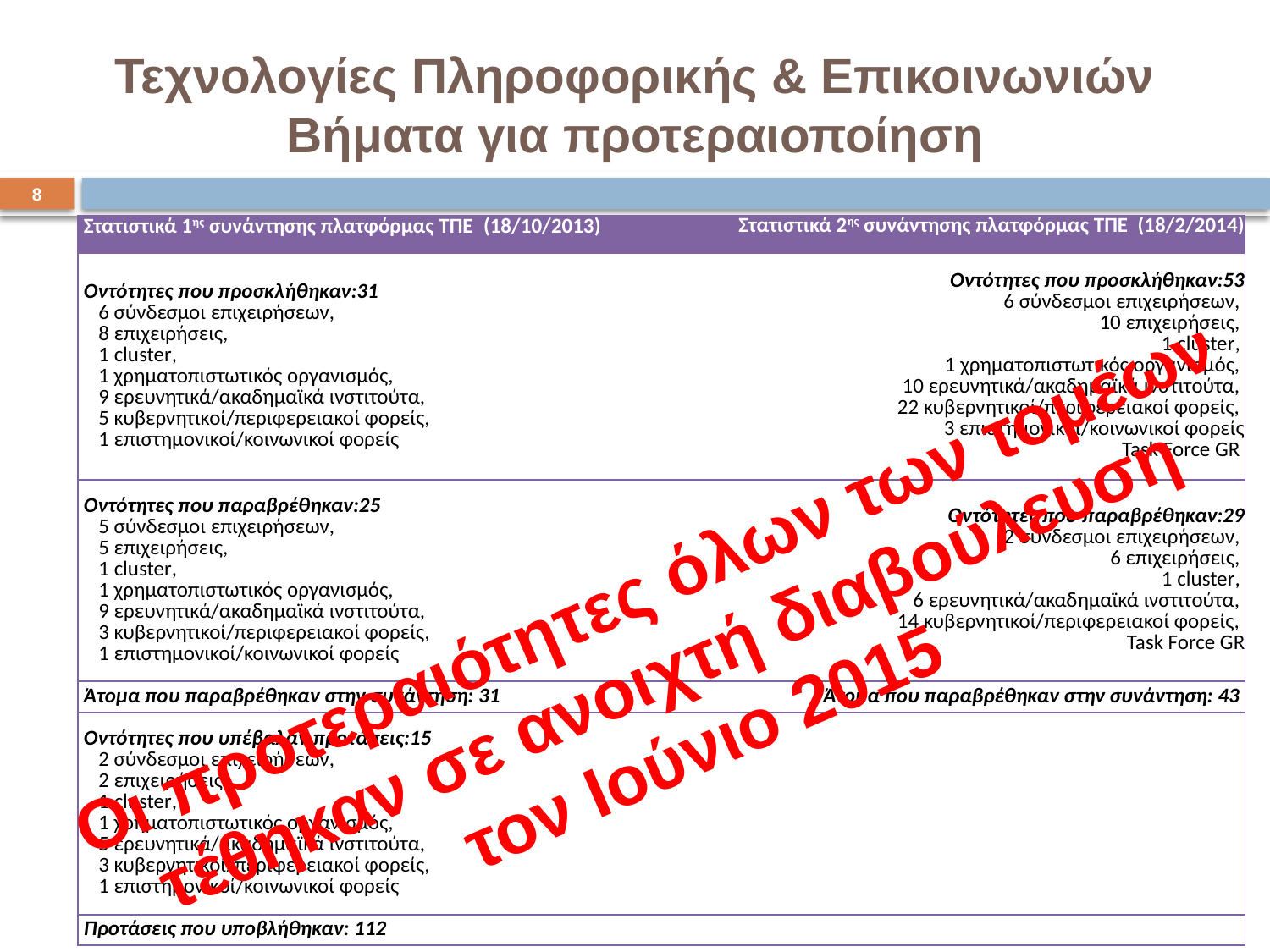

Τεχνολογίες Πληροφορικής & Επικοινωνιών Βήματα για προτεραιοποίηση
8
| Στατιστικά 1ης συνάντησης πλατφόρμας ΤΠΕ (18/10/2013) | Στατιστικά 2ης συνάντησης πλατφόρμας ΤΠΕ (18/2/2014) |
| --- | --- |
| Οντότητες που προσκλήθηκαν:31 6 σύνδεσμοι επιχειρήσεων, 8 επιχειρήσεις, 1 cluster, 1 χρηματοπιστωτικός οργανισμός, 9 ερευνητικά/ακαδημαϊκά ινστιτούτα, 5 κυβερνητικοί/περιφερειακοί φορείς, 1 επιστημονικοί/κοινωνικοί φορείς | Οντότητες που προσκλήθηκαν:53 6 σύνδεσμοι επιχειρήσεων, 10 επιχειρήσεις, 1 cluster, 1 χρηματοπιστωτικός οργανισμός, 10 ερευνητικά/ακαδημαϊκά ινστιτούτα, 22 κυβερνητικοί/περιφερειακοί φορείς, 3 επιστημονικοί/κοινωνικοί φορείς Task Force GR |
| Οντότητες που παραβρέθηκαν:25 5 σύνδεσμοι επιχειρήσεων, 5 επιχειρήσεις, 1 cluster, 1 χρηματοπιστωτικός οργανισμός, 9 ερευνητικά/ακαδημαϊκά ινστιτούτα, 3 κυβερνητικοί/περιφερειακοί φορείς, 1 επιστημονικοί/κοινωνικοί φορείς | Οντότητες που παραβρέθηκαν:29 2 σύνδεσμοι επιχειρήσεων, 6 επιχειρήσεις, 1 cluster, 6 ερευνητικά/ακαδημαϊκά ινστιτούτα, 14 κυβερνητικοί/περιφερειακοί φορείς, Task Force GR |
| Άτομα που παραβρέθηκαν στην συνάντηση: 31 | Άτομα που παραβρέθηκαν στην συνάντηση: 43 |
| Οντότητες που υπέβαλαν προτάσεις:15 2 σύνδεσμοι επιχειρήσεων, 2 επιχειρήσεις, 1 cluster, 1 χρηματοπιστωτικός οργανισμός, 5 ερευνητικά/ακαδημαϊκά ινστιτούτα, 3 κυβερνητικοί/περιφερειακοί φορείς, 1 επιστημονικοί/κοινωνικοί φορείς |  |
| Προτάσεις που υποβλήθηκαν: 112 |  |
Οι προτεραιότητες όλων των τομέων
τέθηκαν σε ανοιχτή διαβούλευση
τον Ιούνιο 2015